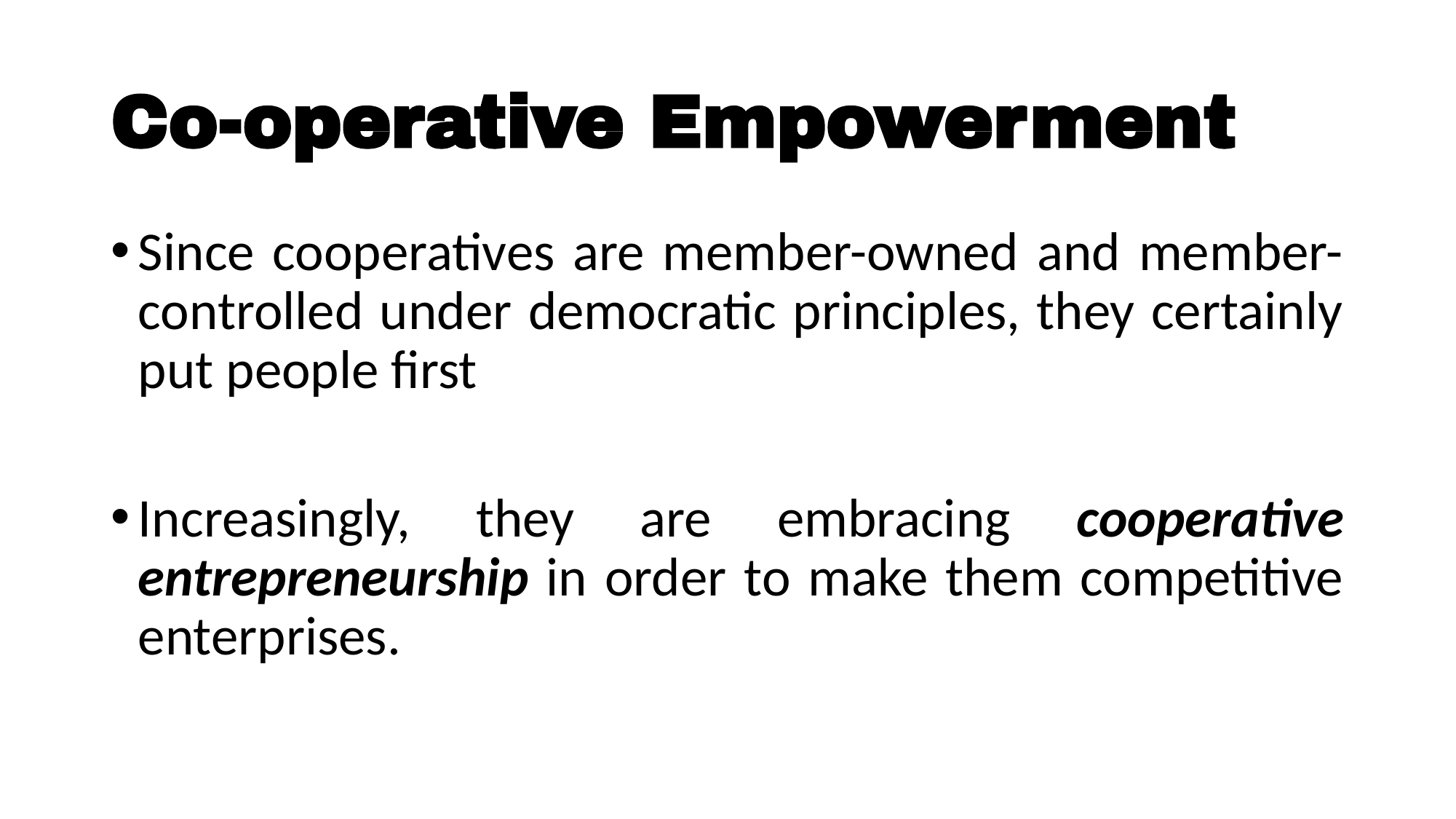

# Co-operative Empowerment
Since cooperatives are member-owned and member-controlled under democratic principles, they certainly put people first

Increasingly, they are embracing cooperative entrepreneurship in order to make them competitive enterprises.